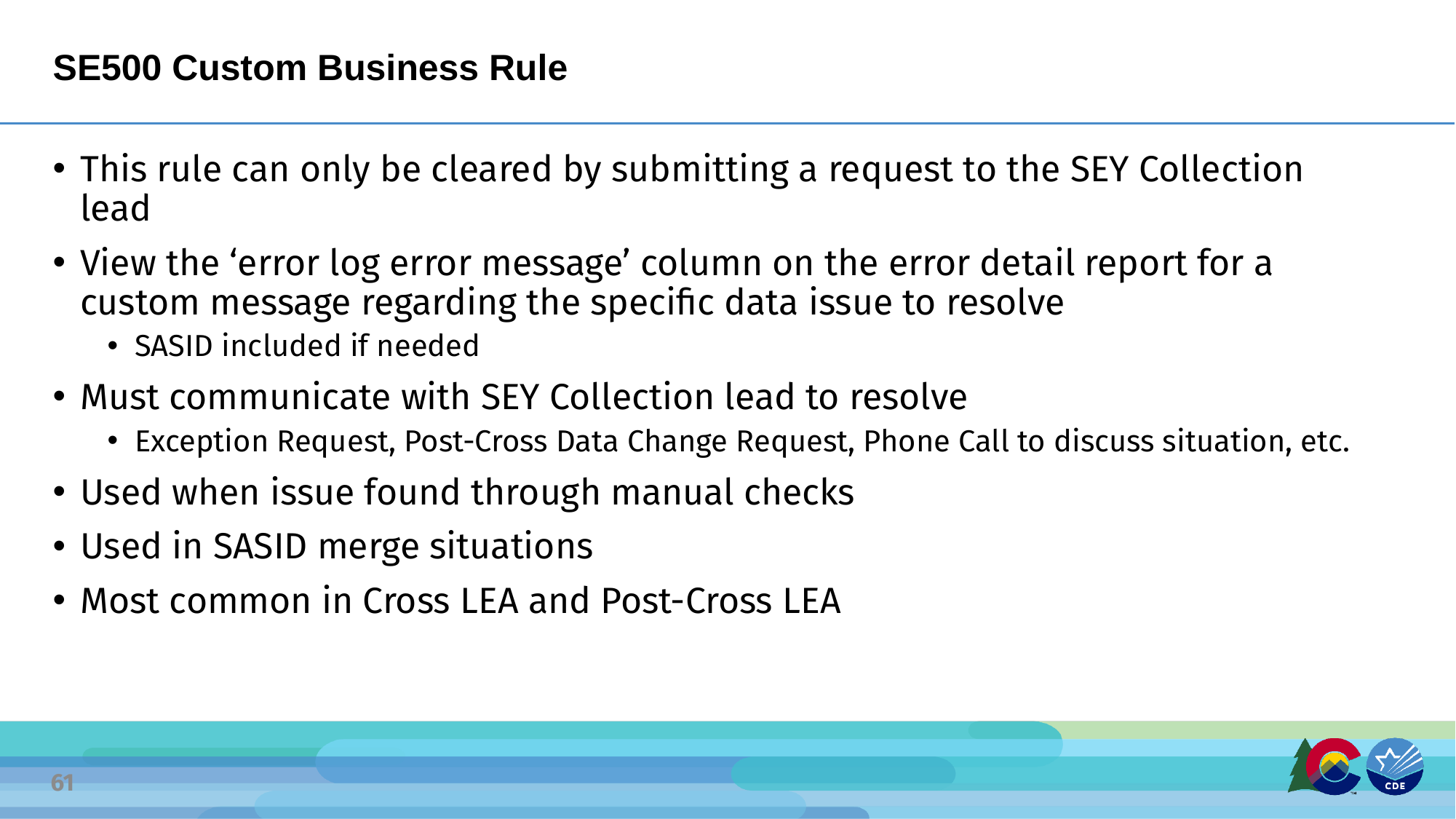

# SE500 Custom Business Rule
This rule can only be cleared by submitting a request to the SEY Collection lead
View the ‘error log error message’ column on the error detail report for a custom message regarding the specific data issue to resolve
SASID included if needed
Must communicate with SEY Collection lead to resolve
Exception Request, Post-Cross Data Change Request, Phone Call to discuss situation, etc.
Used when issue found through manual checks
Used in SASID merge situations
Most common in Cross LEA and Post-Cross LEA
61